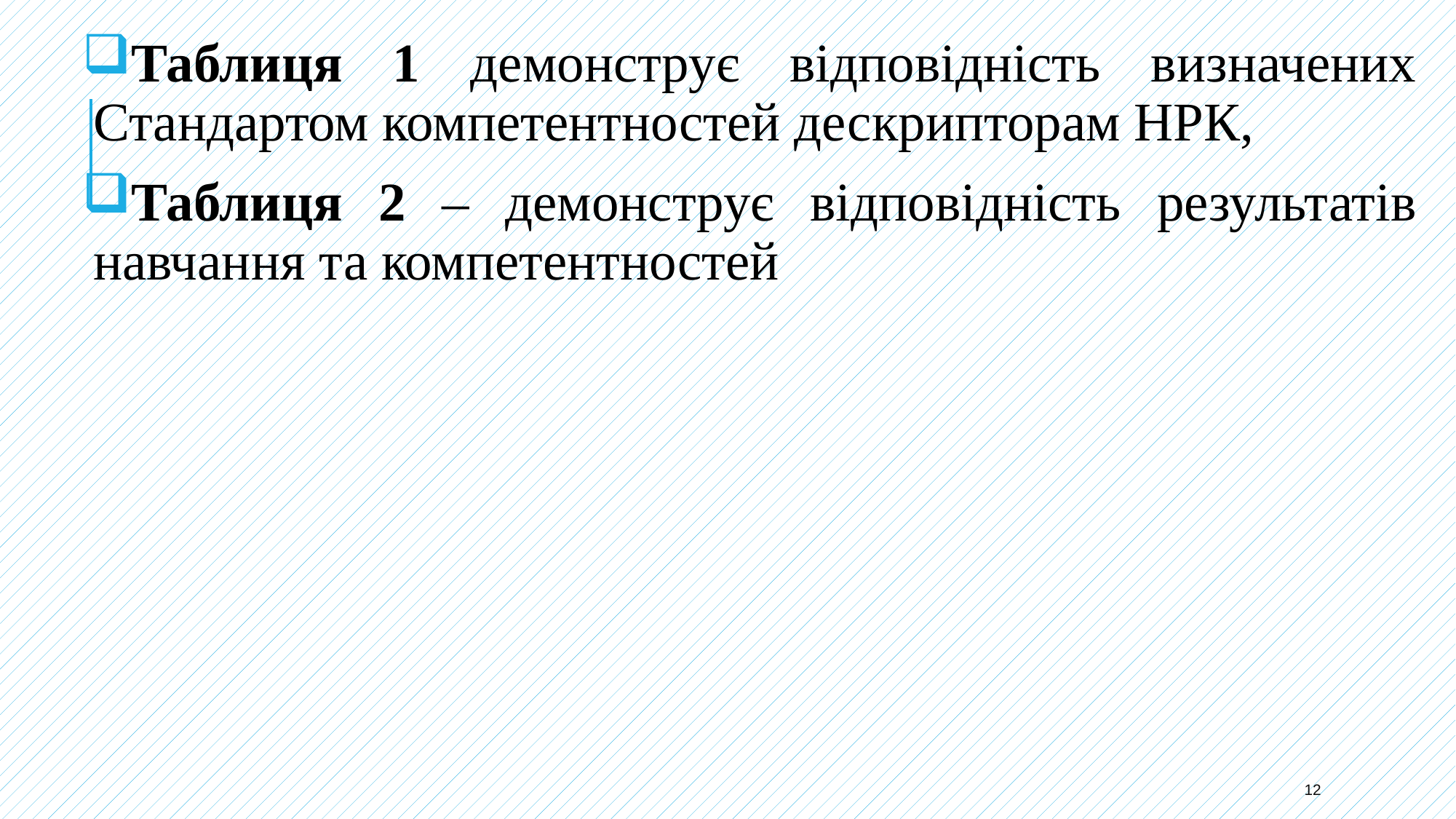

Таблиця 1 демонструє відповідність визначених Стандартом компетентностей дескрипторам НРК,
Таблиця 2 – демонструє відповідність результатів навчання та компетентностей

12